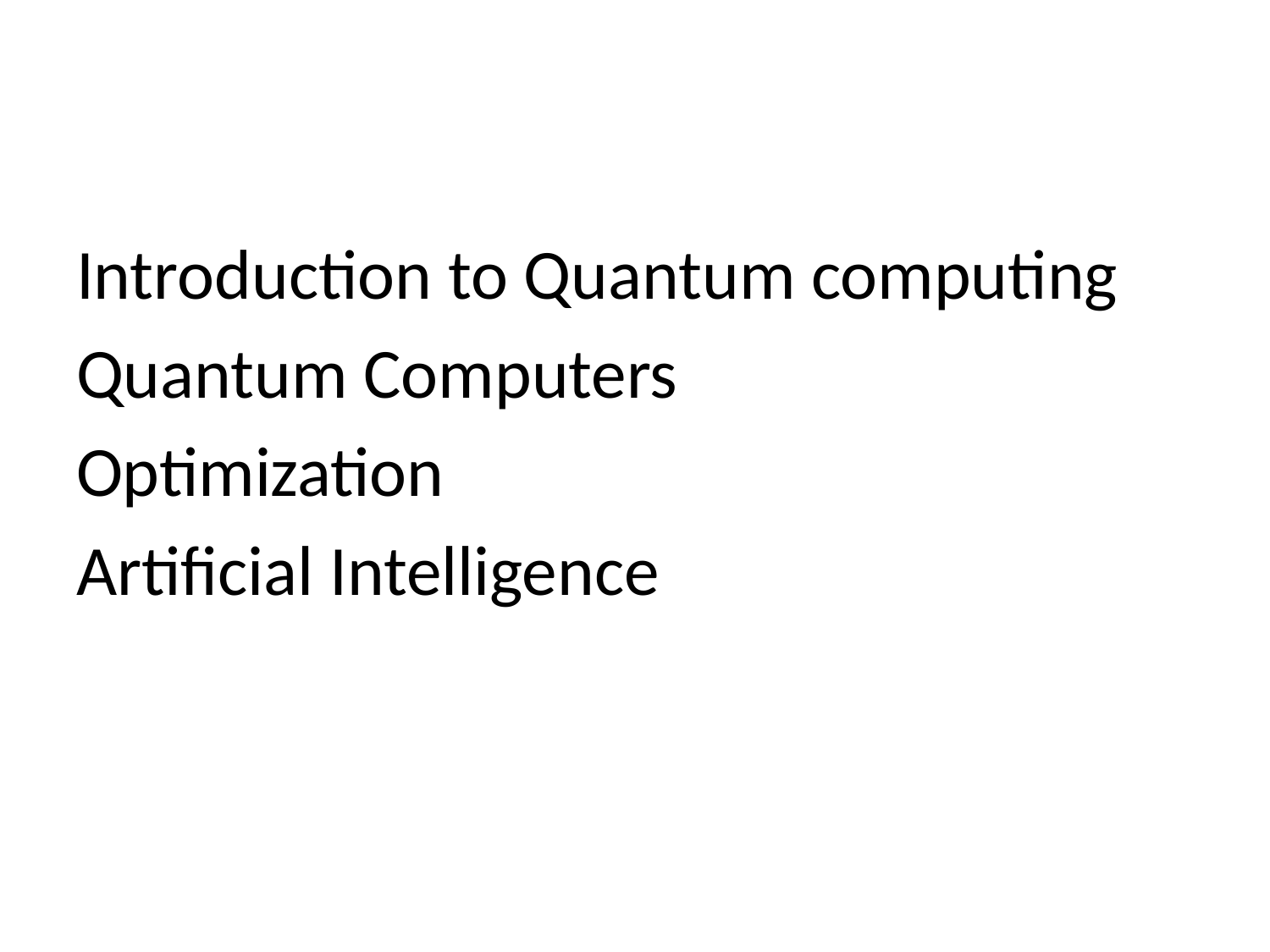

#
Introduction to Quantum computing
Quantum Computers
Optimization
Artificial Intelligence